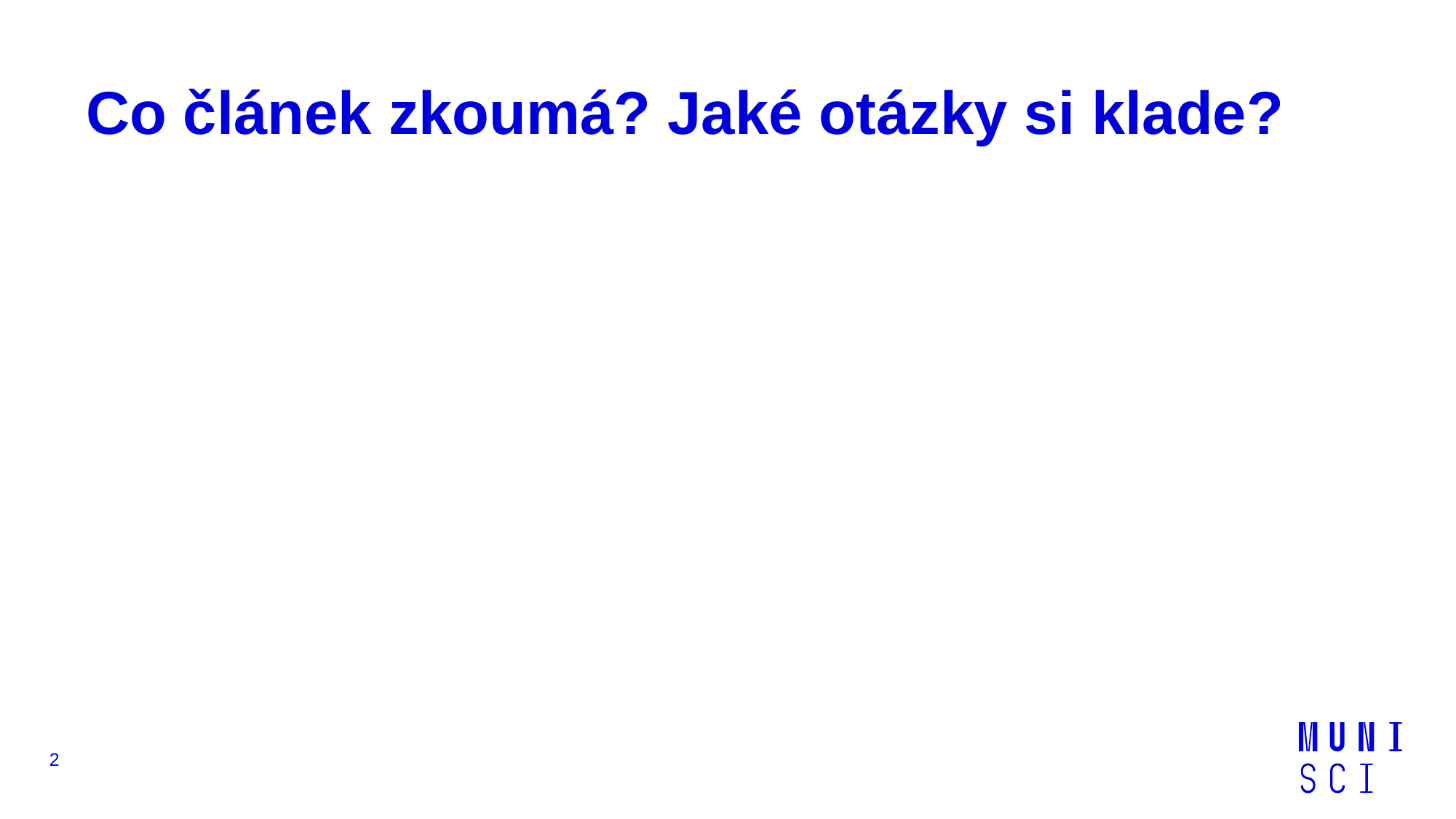

# Co článek zkoumá? Jaké otázky si klade?

2